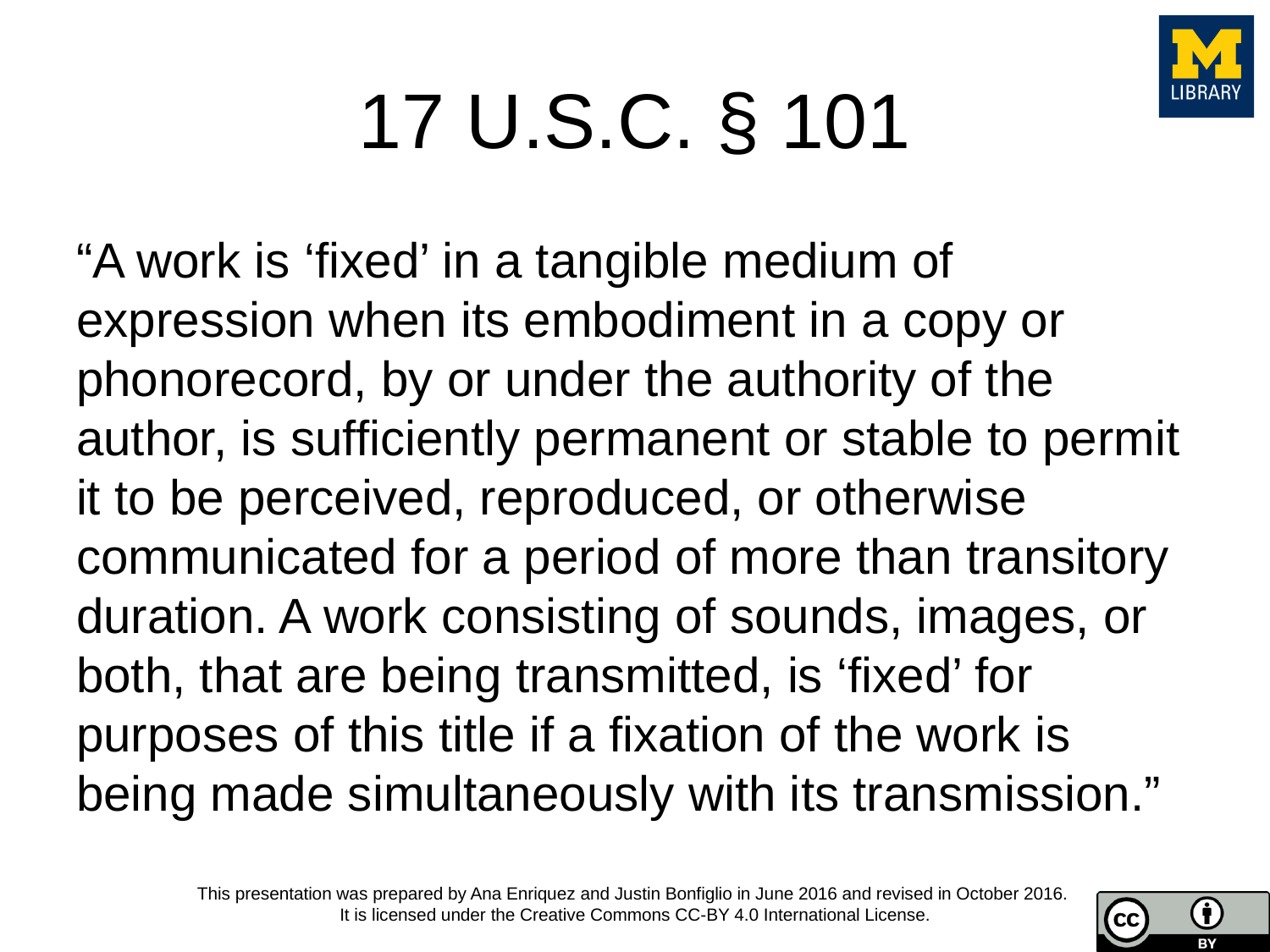

# 17 U.S.C. § 101
“A work is ‘fixed’ in a tangible medium of expression when its embodiment in a copy or phonorecord, by or under the authority of the author, is sufficiently permanent or stable to permit it to be perceived, reproduced, or otherwise communicated for a period of more than transitory duration. A work consisting of sounds, images, or both, that are being transmitted, is ‘fixed’ for purposes of this title if a fixation of the work is being made simultaneously with its transmission.”
This presentation was prepared by Ana Enriquez and Justin Bonfiglio in June 2016 and revised in October 2016.
It is licensed under the Creative Commons CC-BY 4.0 International License.